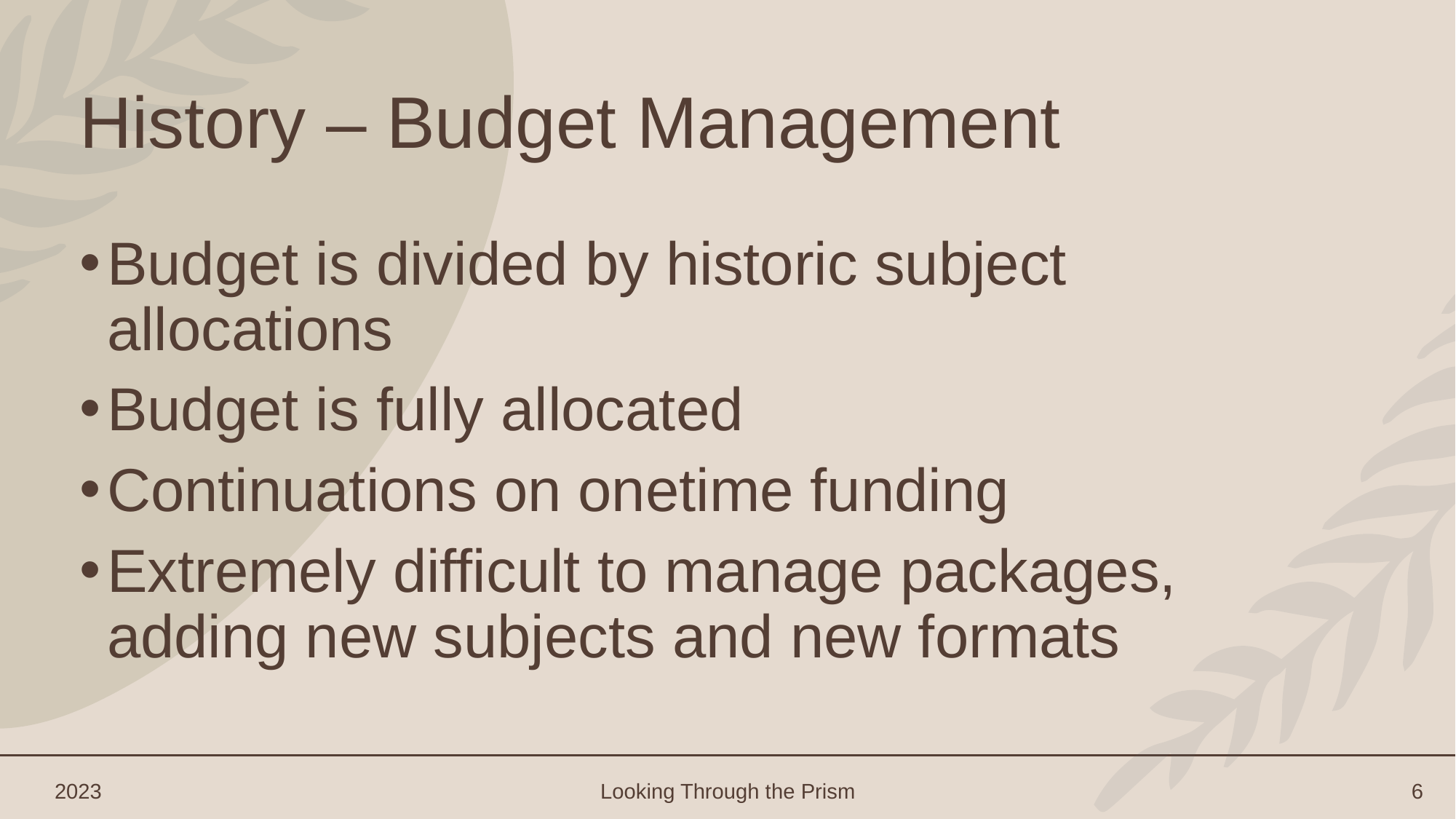

# History – Budget Management
Budget is divided by historic subject allocations
Budget is fully allocated
Continuations on onetime funding
Extremely difficult to manage packages, adding new subjects and new formats

2023
Looking Through the Prism
6